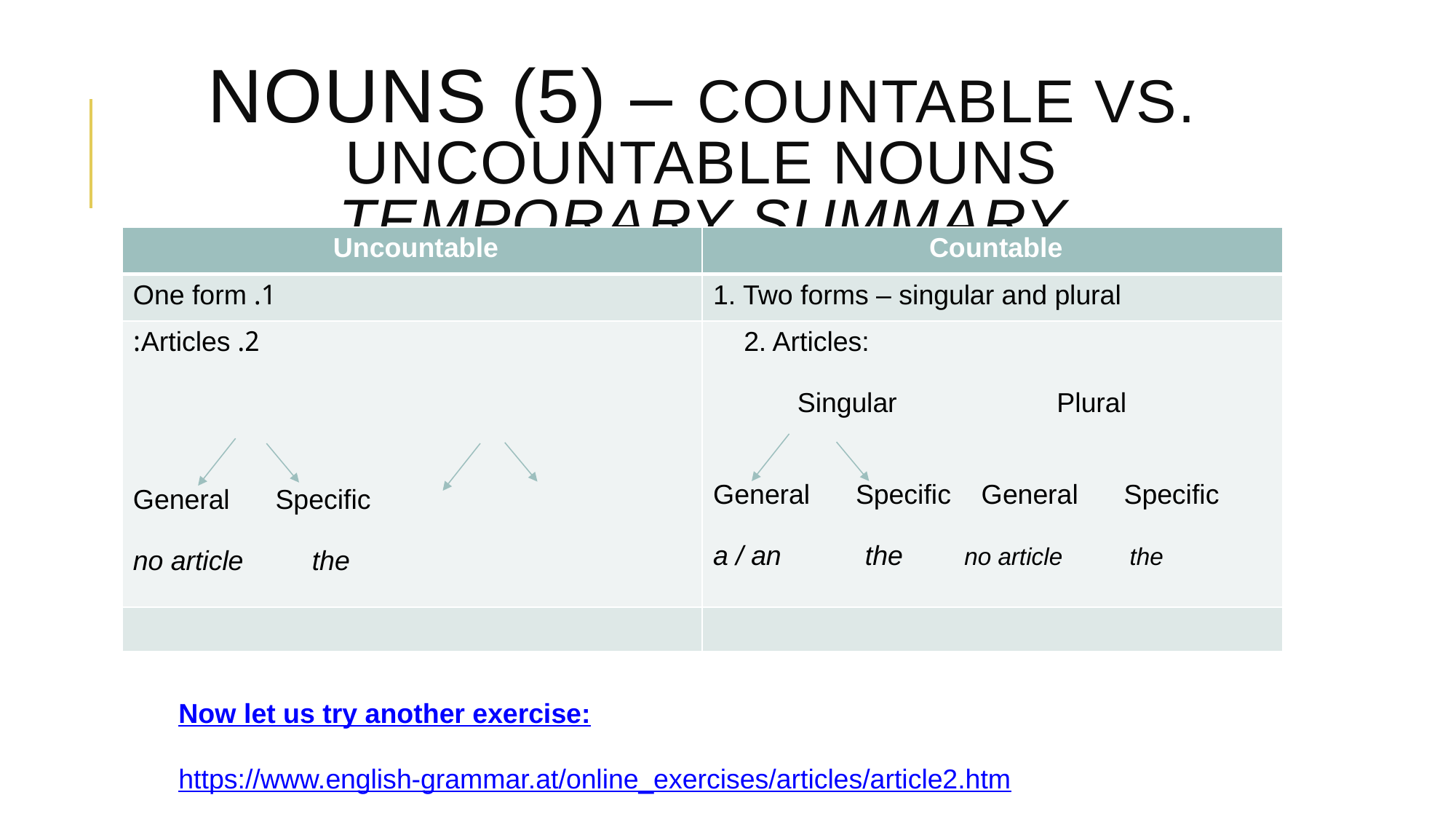

# Nouns (5) – Countable vs. Uncountable Nouns temporary summary
| Uncountable | Countable |
| --- | --- |
| 1. One form | 1. Two forms – singular and plural |
| 2. Articles: General Specific no article the | 2. Articles: Singular Plural General Specific General Specific a / an the no article the |
|  |  |
Now let us try another exercise:

https://www.english-grammar.at/online_exercises/articles/article2.htm